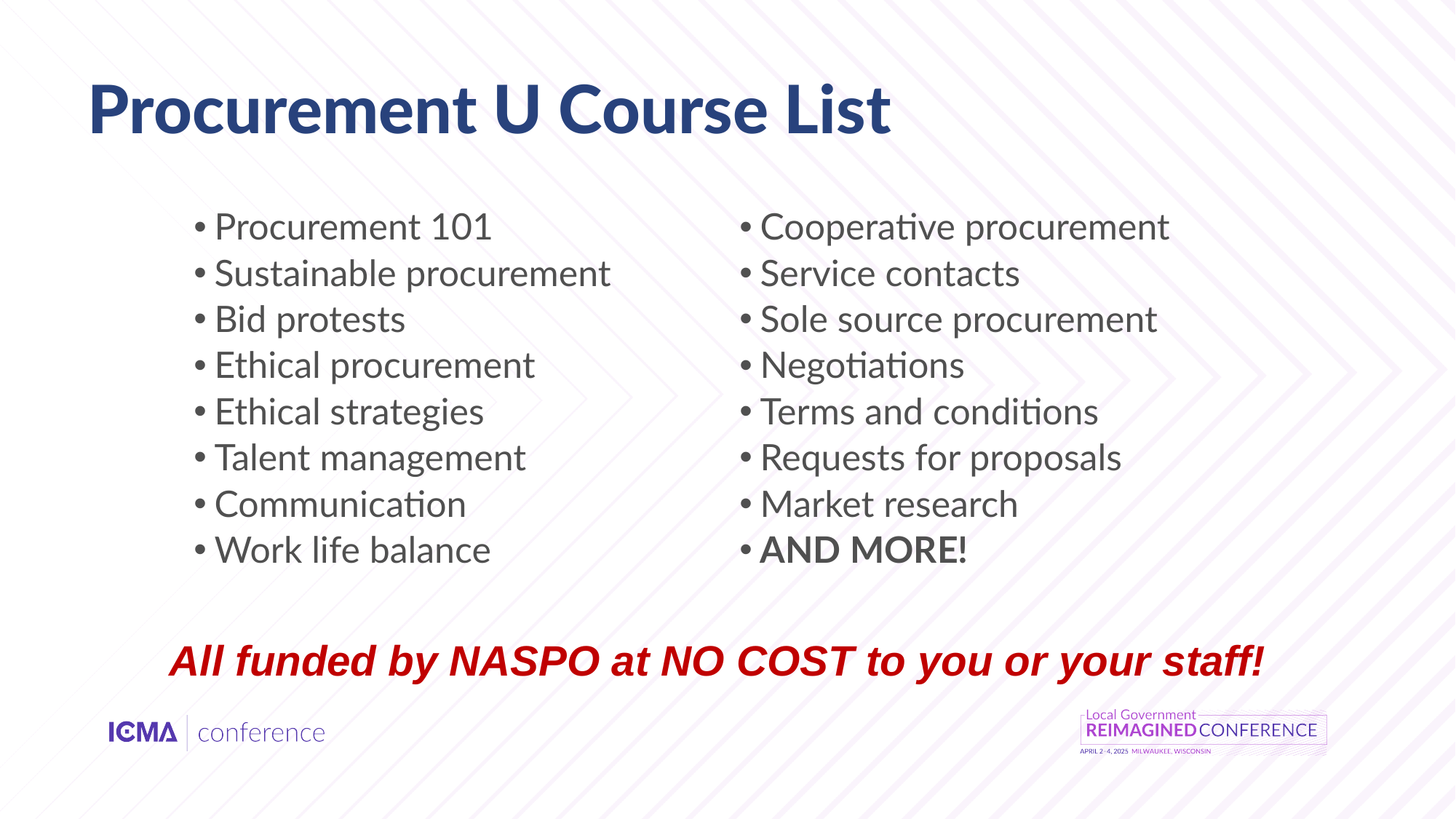

Procurement U Course List
Procurement 101
Sustainable procurement
Bid protests
Ethical procurement
Ethical strategies
Talent management
Communication
Work life balance

Cooperative procurement
Service contacts
Sole source procurement
Negotiations
Terms and conditions
Requests for proposals
Market research
AND MORE!

All funded by NASPO at NO COST to you or your staff!